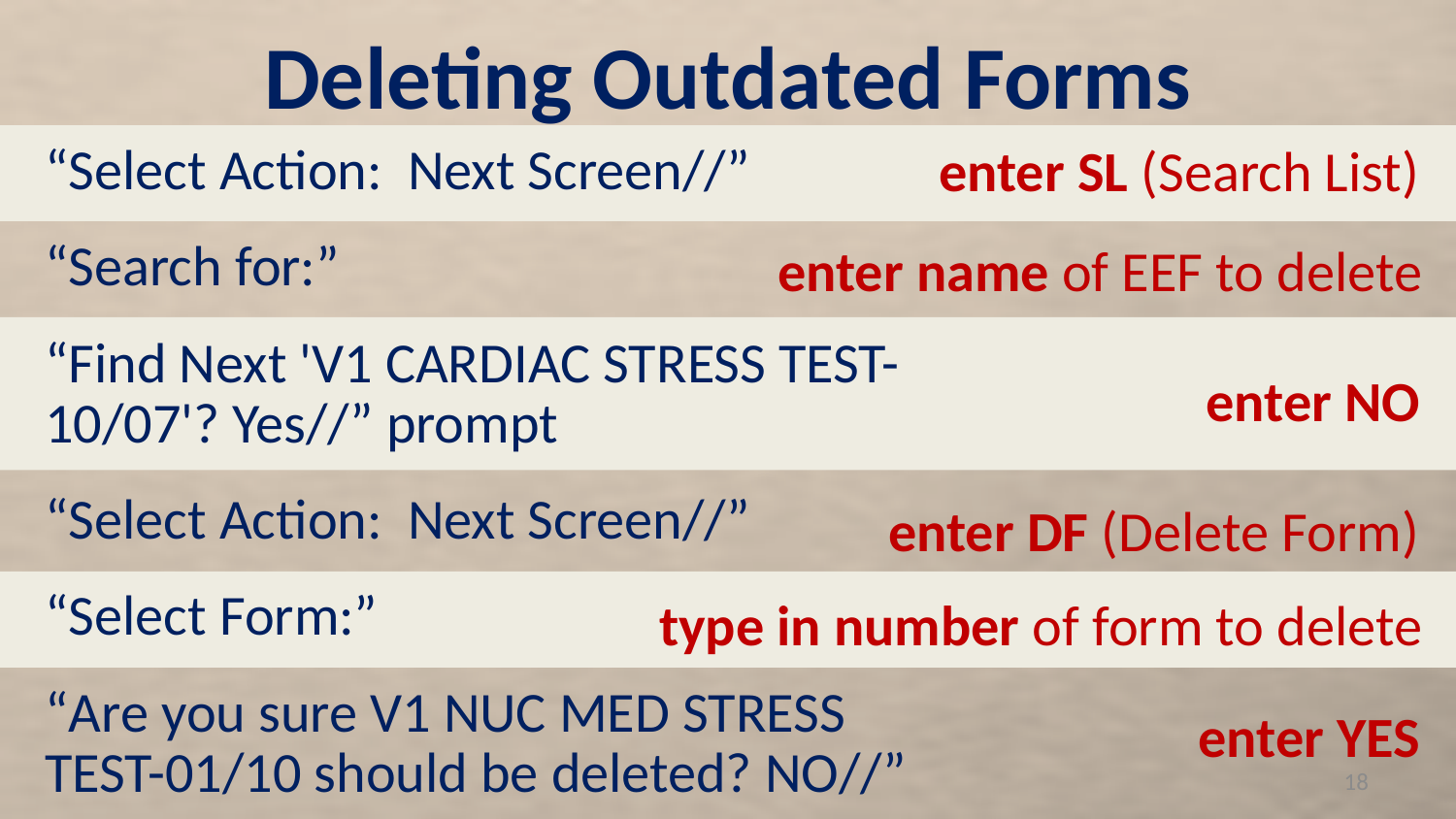

# Deleting Outdated Forms

enter SL (Search List)
enter name of EEF to delete
enter NO
enter DF (Delete Form)
type in number of form to delete
“Select Action:  Next Screen//”
“Search for:”
“Find Next 'V1 CARDIAC STRESS TEST-10/07'? Yes//” prompt
“Select Action:  Next Screen//”
“Select Form:”
“Are you sure V1 NUC MED STRESS TEST-01/10 should be deleted? NO//”

enter YES
18